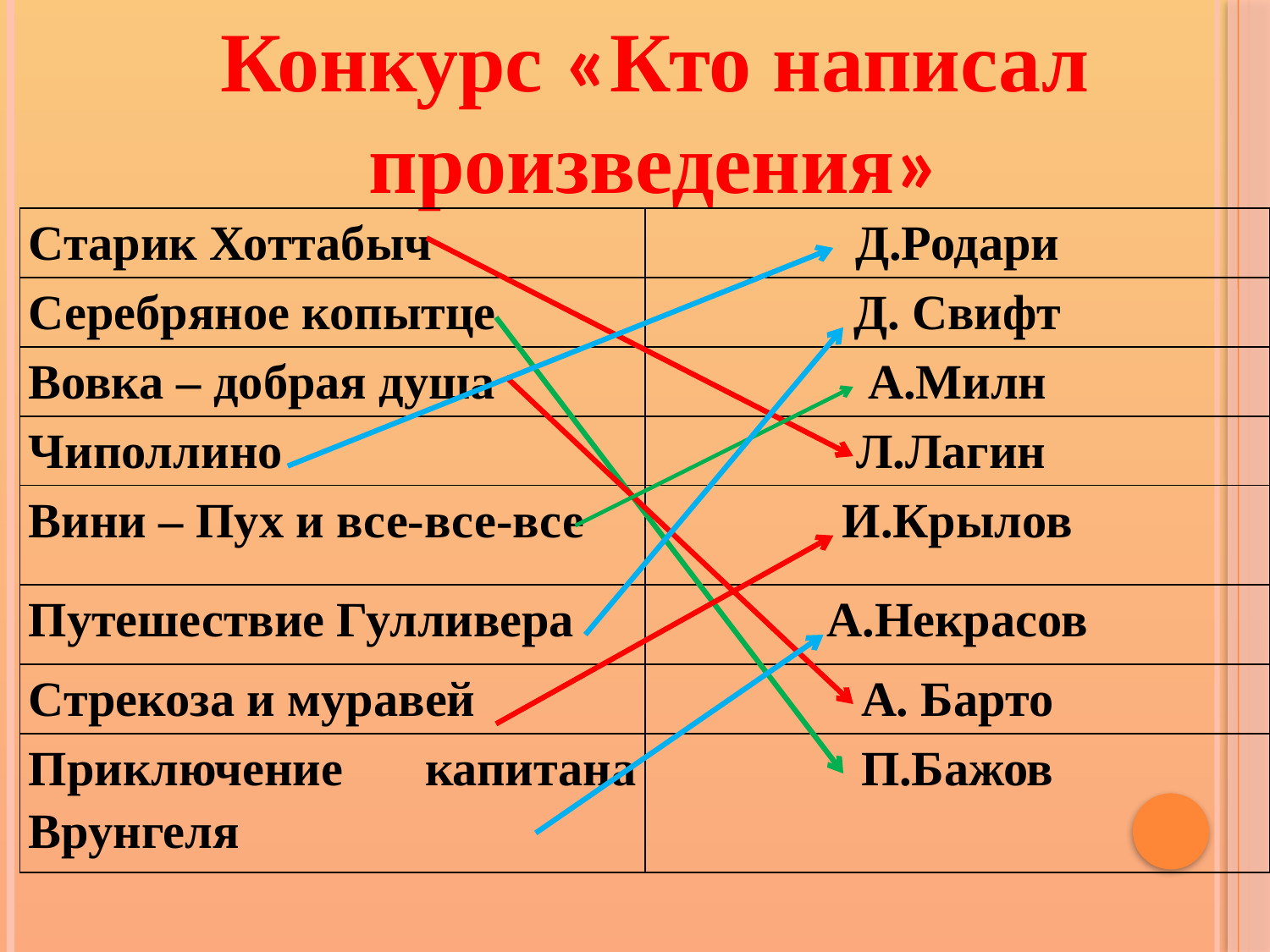

Конкурс «Кто написал произведения»
| Старик Хоттабыч | Д.Родари |
| --- | --- |
| Серебряное копытце | Д. Свифт |
| Вовка – добрая душа | А.Милн |
| Чиполлино | Л.Лагин |
| Вини – Пух и все-все-все | И.Крылов |
| Путешествие Гулливера | А.Некрасов |
| Стрекоза и муравей | А. Барто |
| Приключение капитана Врунгеля | П.Бажов |